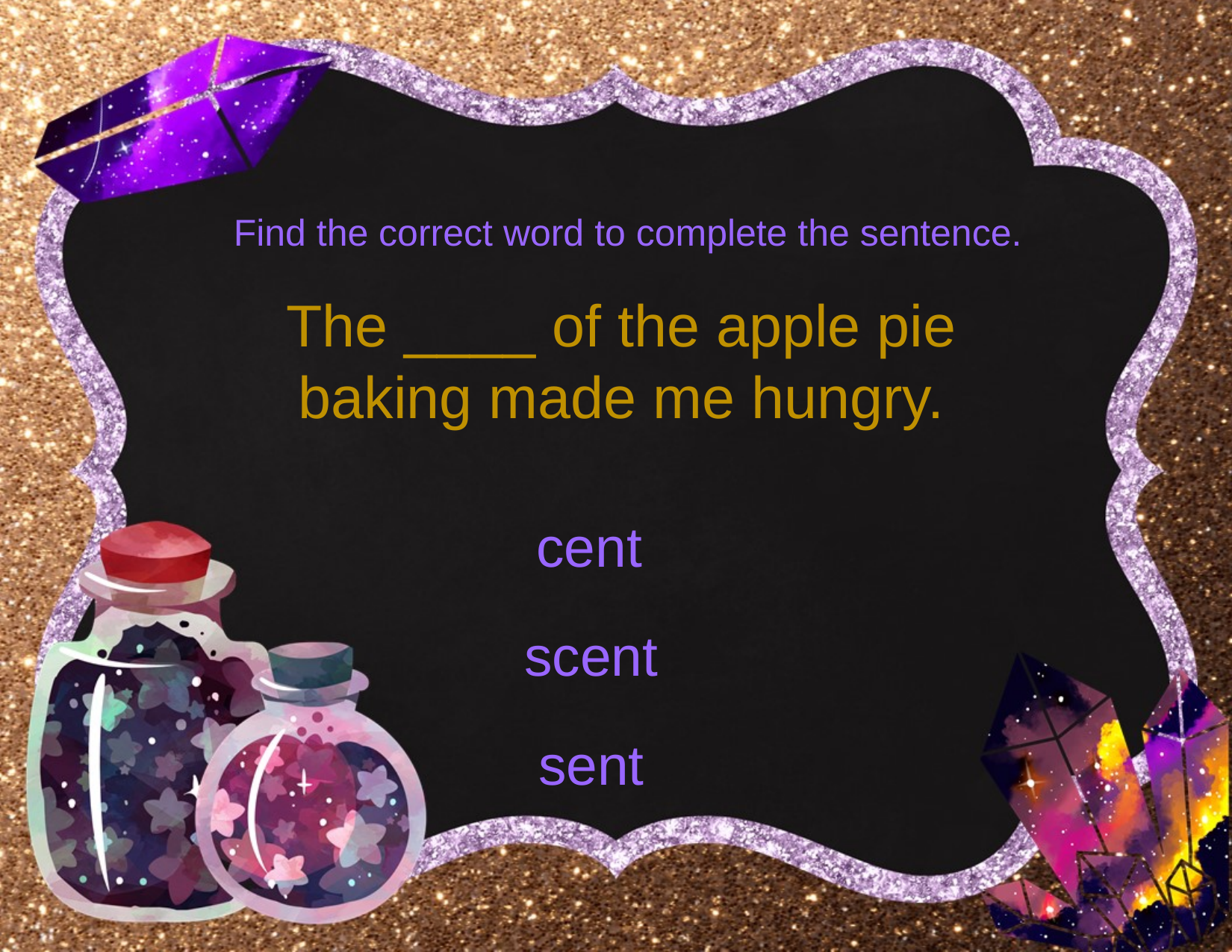

Find the correct word to complete the sentence.
The ____ of the apple pie
baking made me hungry.
cent
scent
sent